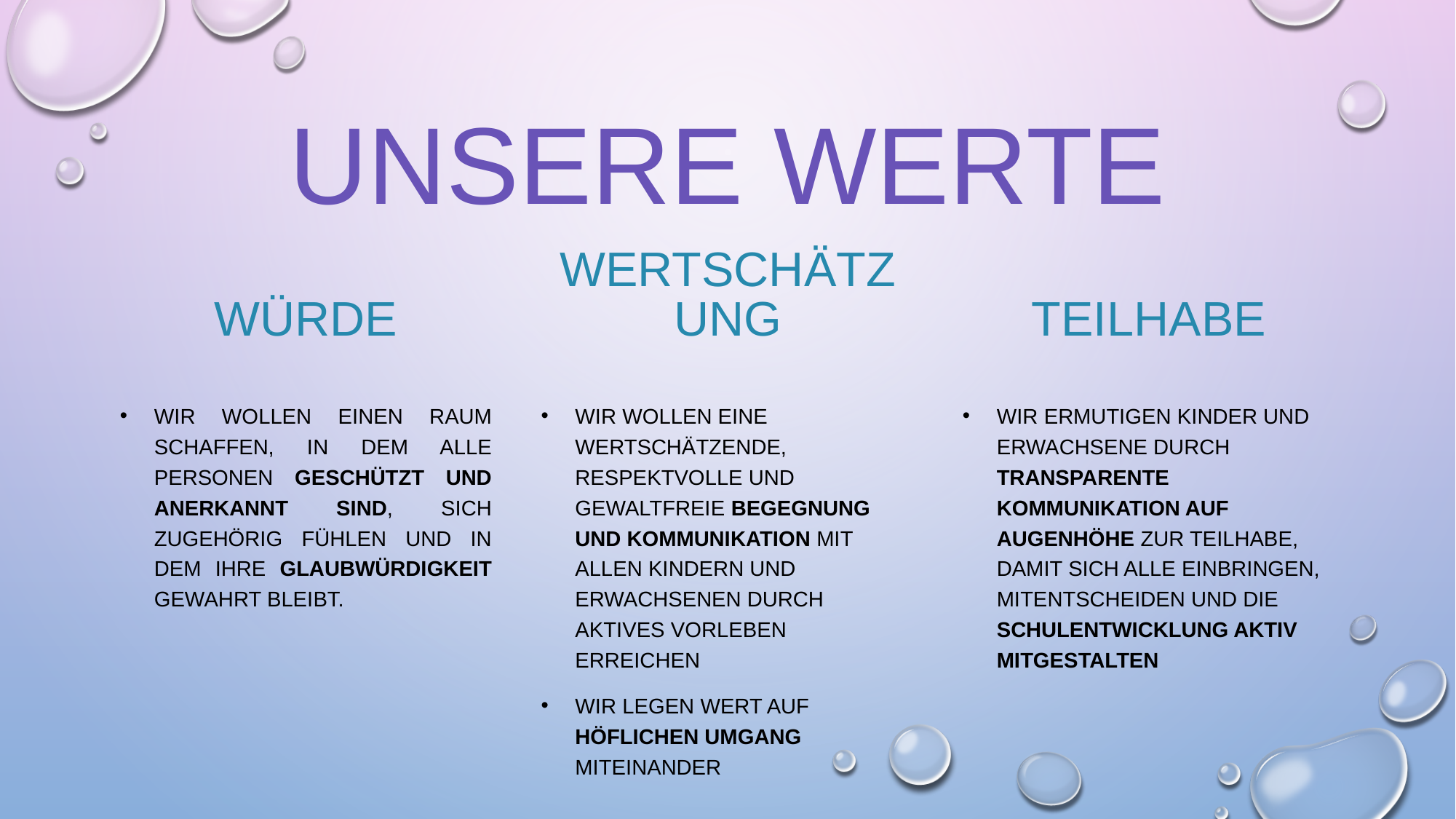

# Unsere werte
würde
Wertschätzung
teilhabe

Wir wollen einen raum schaffen, in dem alle personen geschützt und anerkannt sind, sich zugehörig fühlen und in dem ihre glaubwürdigkeit gewahrt bleibt.

Wir wollen eine wertschätzende, respektvolle und gewaltfreie Begegnung und kommunikation mit allen kindern und erwachsenen durch aktives vorleben erreichen
Wir legen wert auf höflichen umgang miteinander

Wir ermutigen kinder und Erwachsene durch transparente kommunikation auf augenhöhe zur teilhabe, damit sich alle einbringen, mitentscheiden und die schulentwicklung aktiv mitgestalten